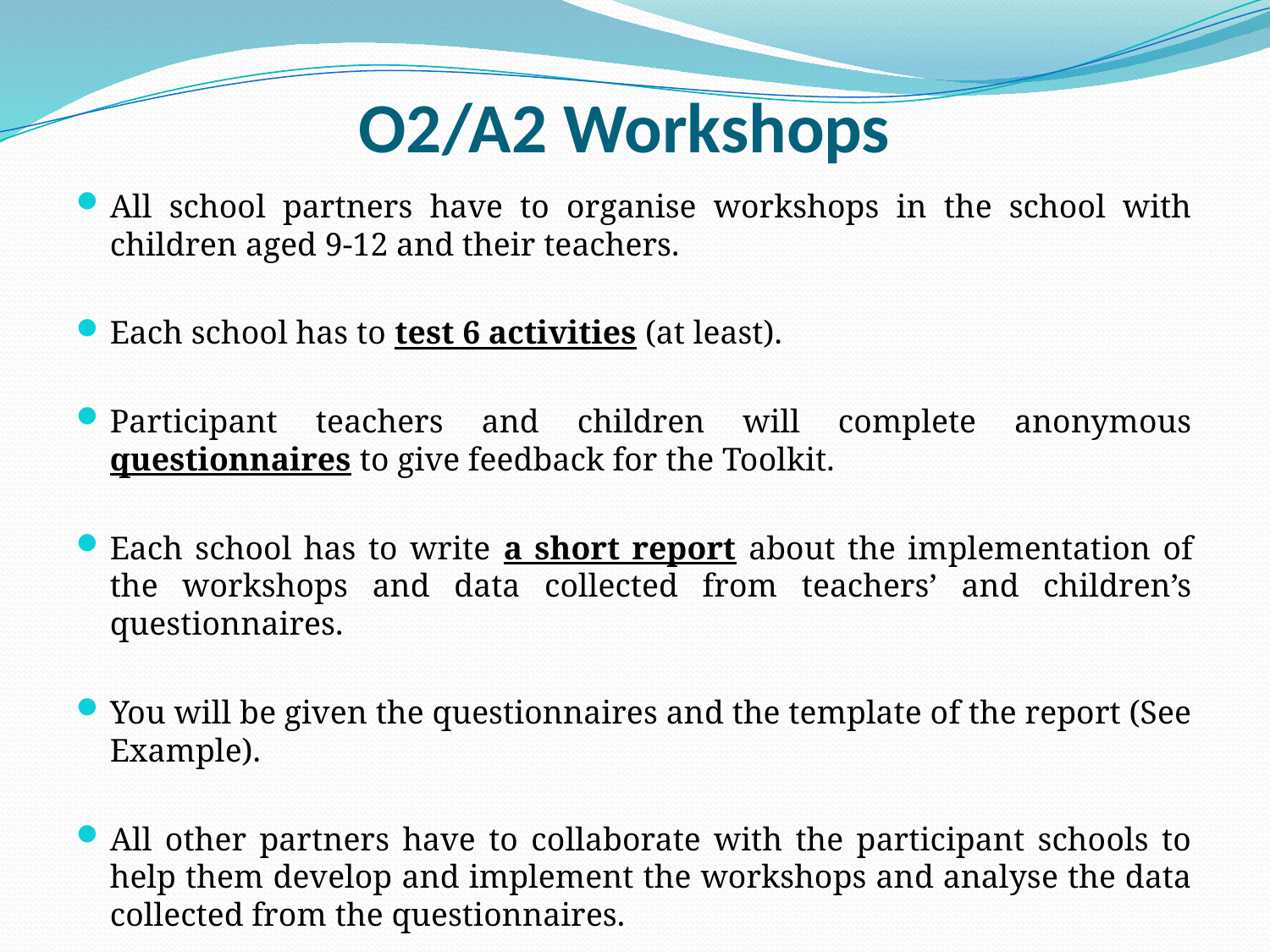

# O2/A2 Workshops
All school partners have to organise workshops in the school with children aged 9-12 and their teachers.

Each school has to test 6 activities (at least).

Participant teachers and children will complete anonymous questionnaires to give feedback for the Toolkit.

Each school has to write a short report about the implementation of the workshops and data collected from teachers’ and children’s questionnaires.

You will be given the questionnaires and the template of the report (See Example).

All other partners have to collaborate with the participant schools to help them develop and implement the workshops and analyse the data collected from the questionnaires.